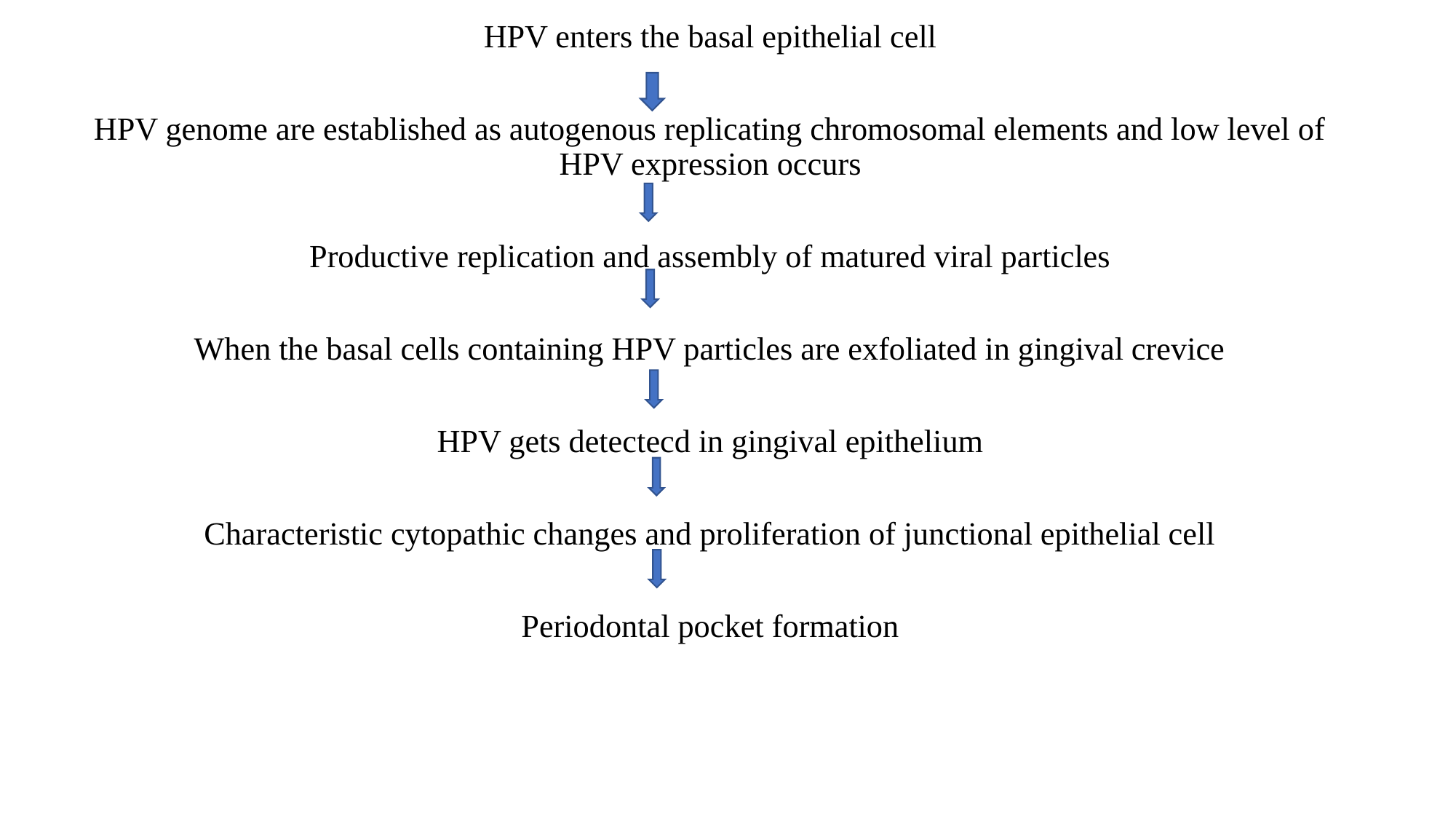

HPV enters the basal epithelial cell

HPV genome are established as autogenous replicating chromosomal elements and low level of HPV expression occurs

Productive replication and assembly of matured viral particles

When the basal cells containing HPV particles are exfoliated in gingival crevice

HPV gets detectecd in gingival epithelium

Characteristic cytopathic changes and proliferation of junctional epithelial cell

Periodontal pocket formation

#